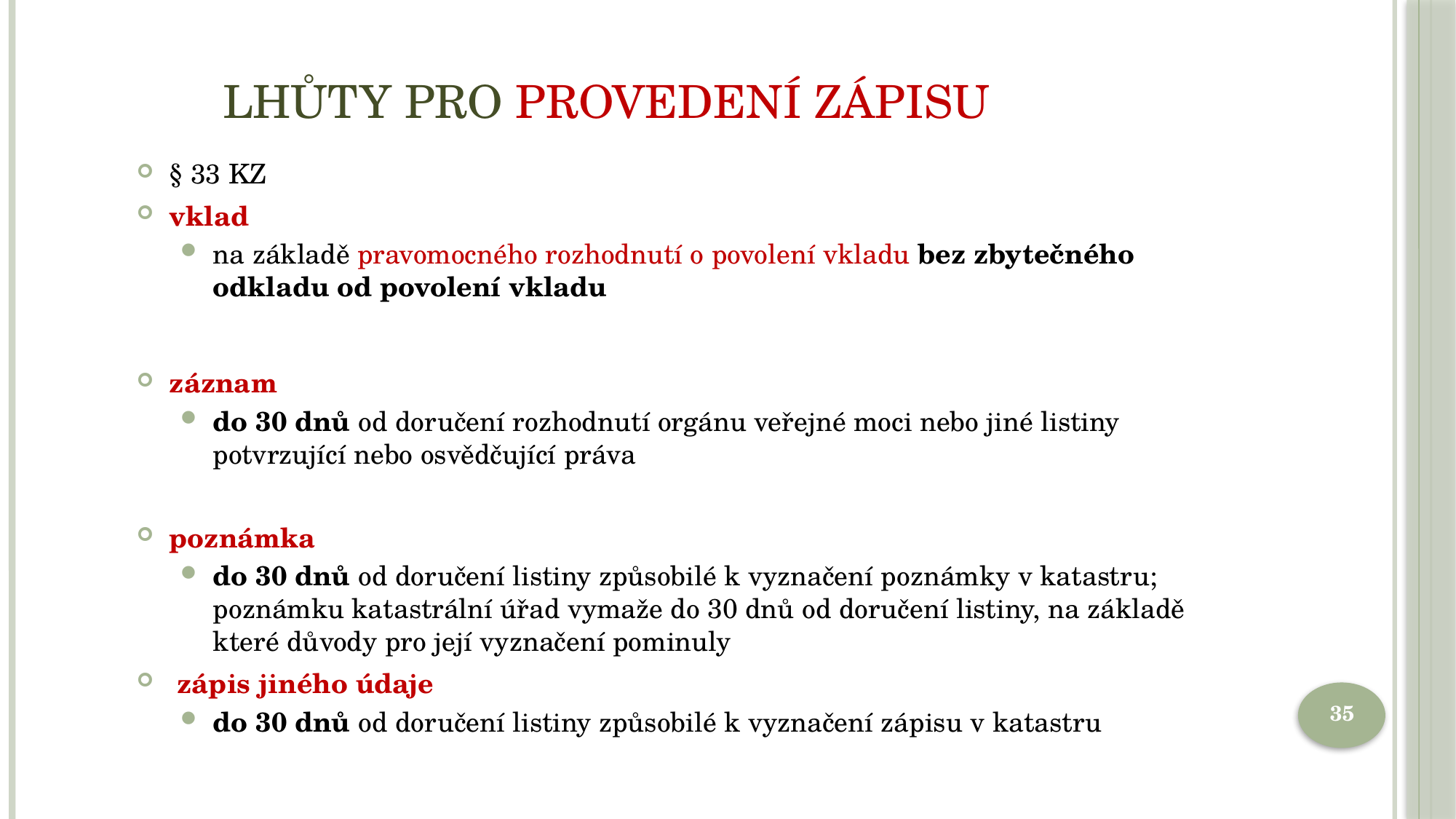

# Lhůty pro provedení zápisu
§ 33 KZ
vklad
na základě pravomocného rozhodnutí o povolení vkladu bez zbytečného odkladu od povolení vkladu

záznam
do 30 dnů od doručení rozhodnutí orgánu veřejné moci nebo jiné listiny potvrzující nebo osvědčující práva

poznámka
do 30 dnů od doručení listiny způsobilé k vyznačení poznámky v katastru; poznámku katastrální úřad vymaže do 30 dnů od doručení listiny, na základě které důvody pro její vyznačení pominuly
 zápis jiného údaje
do 30 dnů od doručení listiny způsobilé k vyznačení zápisu v katastru

35